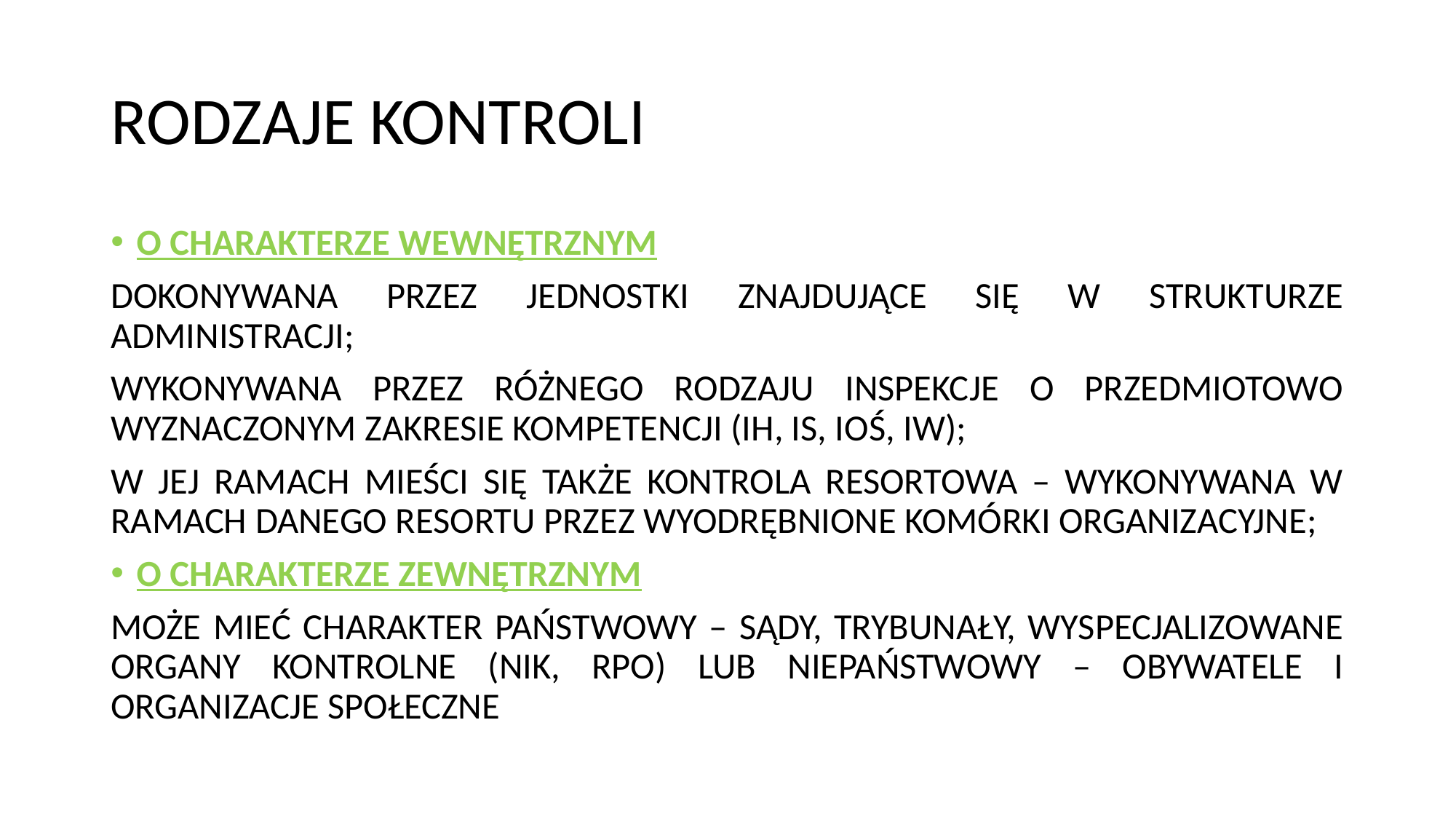

# RODZAJE KONTROLI
O CHARAKTERZE WEWNĘTRZNYM
DOKONYWANA PRZEZ JEDNOSTKI ZNAJDUJĄCE SIĘ W STRUKTURZE ADMINISTRACJI;
WYKONYWANA PRZEZ RÓŻNEGO RODZAJU INSPEKCJE O PRZEDMIOTOWO WYZNACZONYM ZAKRESIE KOMPETENCJI (IH, IS, IOŚ, IW);
W JEJ RAMACH MIEŚCI SIĘ TAKŻE KONTROLA RESORTOWA – WYKONYWANA W RAMACH DANEGO RESORTU PRZEZ WYODRĘBNIONE KOMÓRKI ORGANIZACYJNE;
O CHARAKTERZE ZEWNĘTRZNYM
MOŻE MIEĆ CHARAKTER PAŃSTWOWY – SĄDY, TRYBUNAŁY, WYSPECJALIZOWANE ORGANY KONTROLNE (NIK, RPO) LUB NIEPAŃSTWOWY – OBYWATELE I ORGANIZACJE SPOŁECZNE